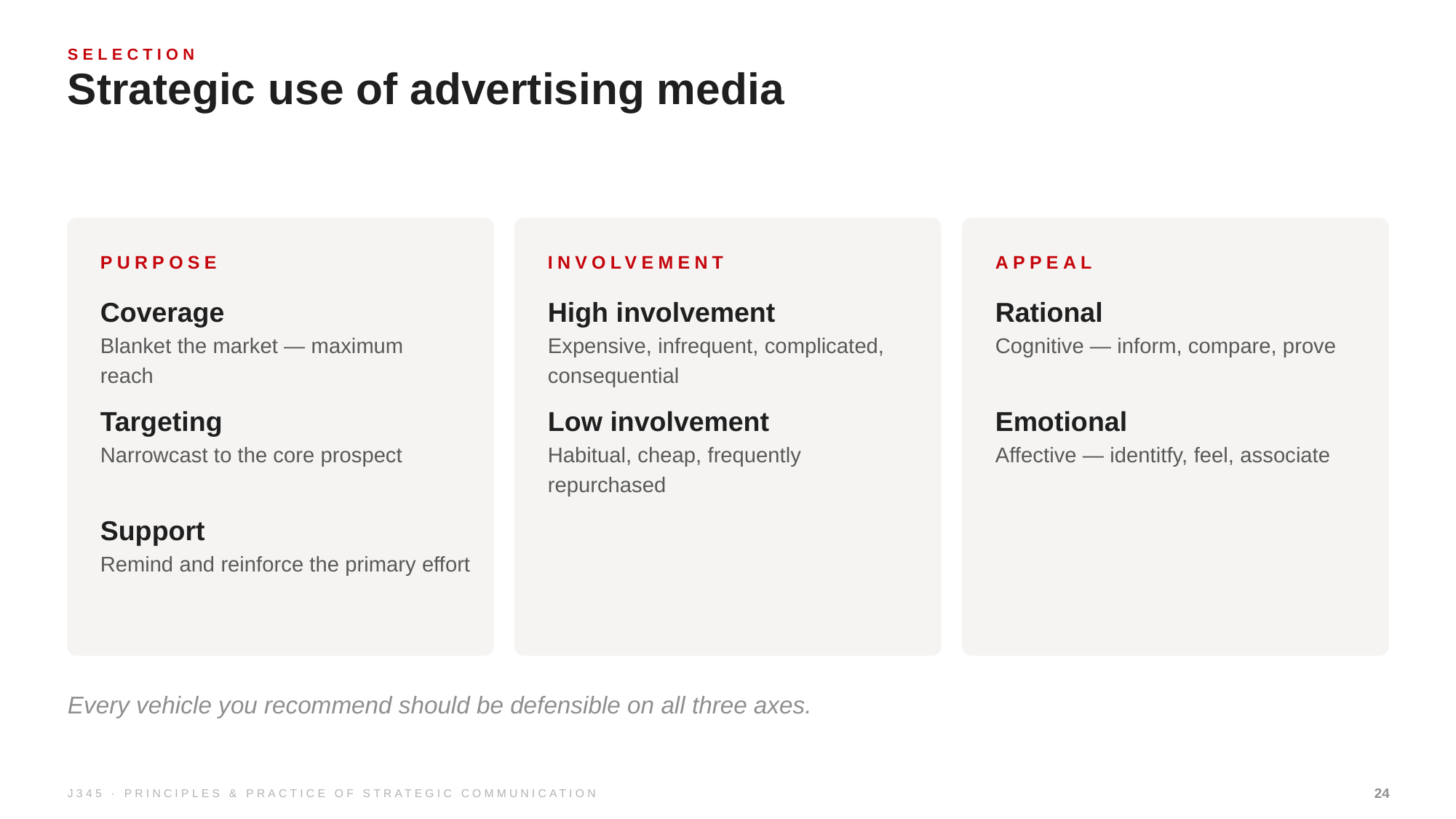

SELECTION
Strategic use of advertising media

PURPOSE
INVOLVEMENT
APPEAL
Coverage
High involvement
Rational
Blanket the market — maximum reach
Expensive, infrequent, complicated, consequential
Cognitive — inform, compare, prove
Targeting
Low involvement
Emotional
Narrowcast to the core prospect
Habitual, cheap, frequently repurchased
Affective — identitfy, feel, associate
Support
Remind and reinforce the primary effort
Every vehicle you recommend should be defensible on all three axes.
J345 · PRINCIPLES & PRACTICE OF STRATEGIC COMMUNICATION
24